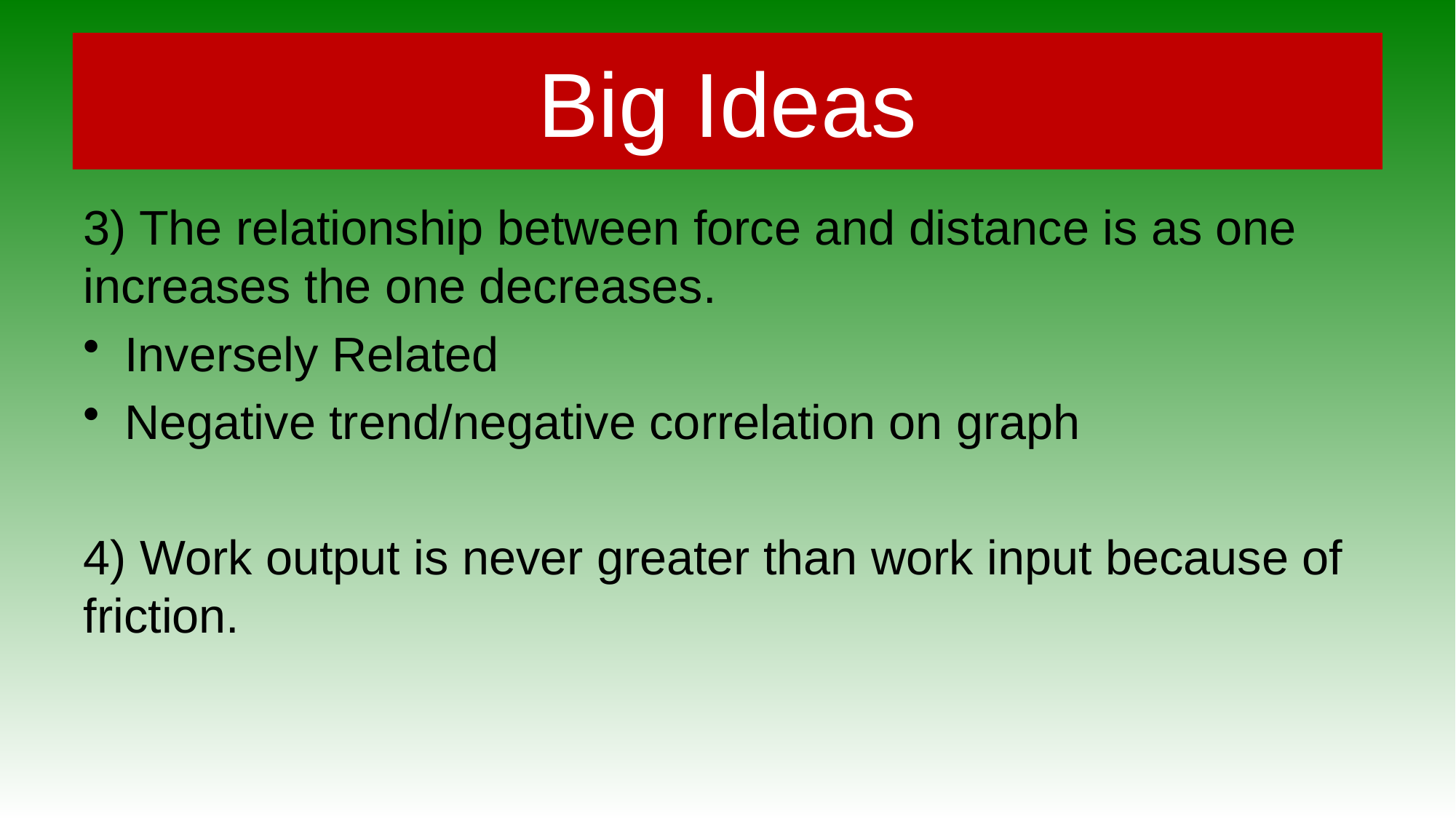

# Big Ideas
3) The relationship between force and distance is as one increases the one decreases.
Inversely Related
Negative trend/negative correlation on graph

4) Work output is never greater than work input because of friction.